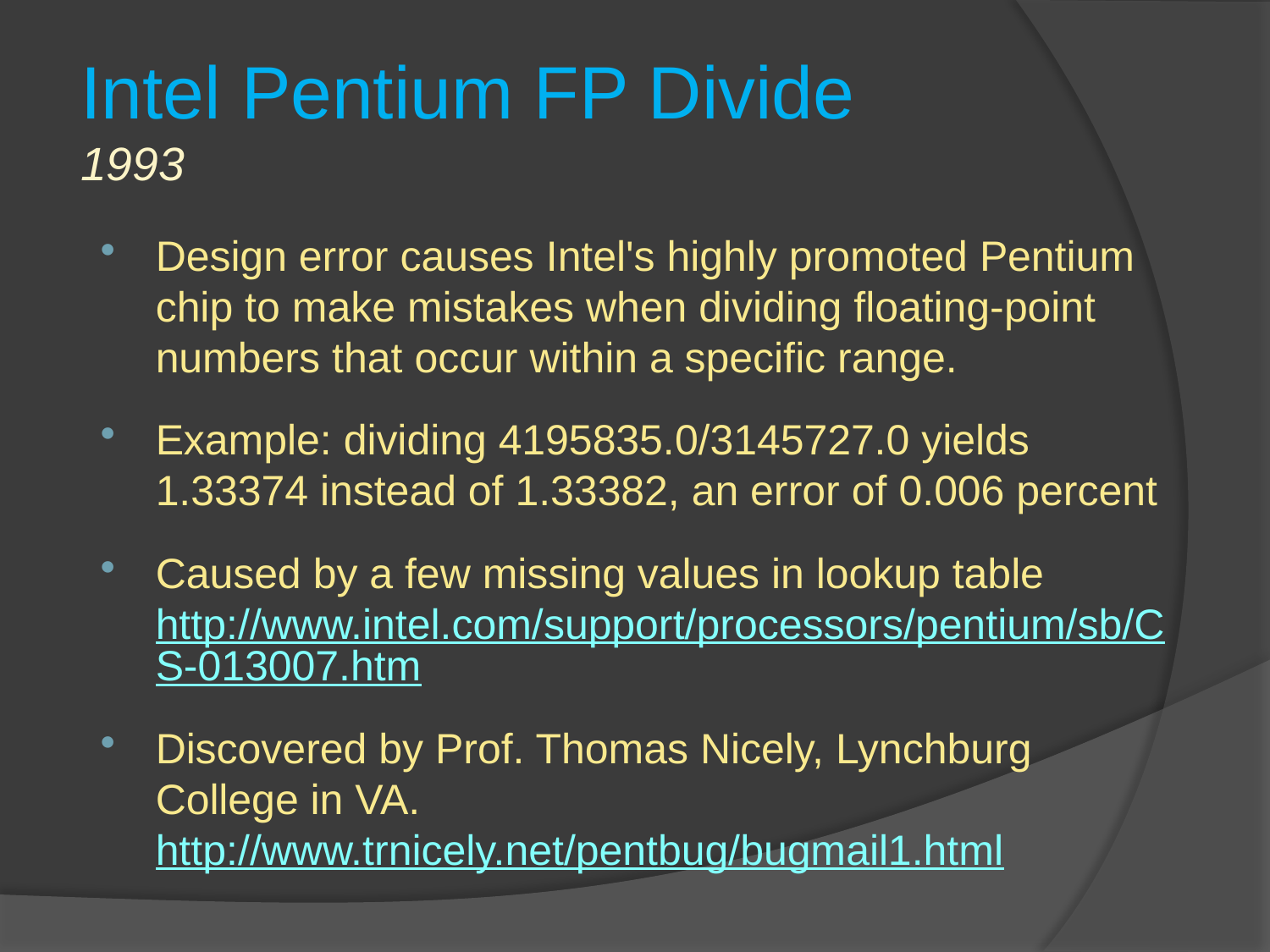

# Intel Pentium FP Divide 1993
Design error causes Intel's highly promoted Pentium chip to make mistakes when dividing floating-point numbers that occur within a specific range.
Example: dividing 4195835.0/3145727.0 yields 1.33374 instead of 1.33382, an error of 0.006 percent
Caused by a few missing values in lookup table http://www.intel.com/support/processors/pentium/sb/CS-013007.htm
Discovered by Prof. Thomas Nicely, Lynchburg College in VA. http://www.trnicely.net/pentbug/bugmail1.html